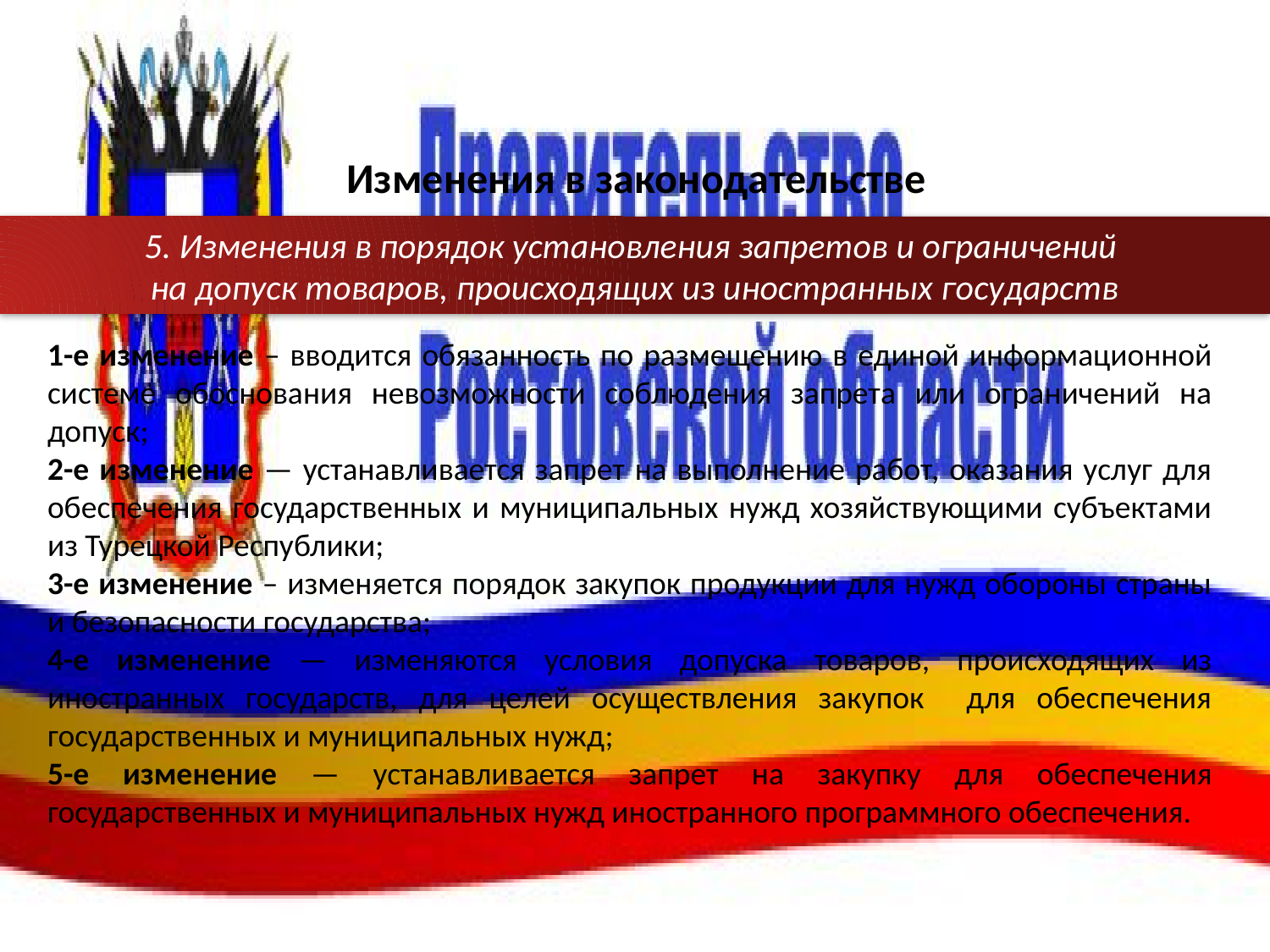

# Изменения в законодательстве
5. Изменения в порядок установления запретов и ограничений
на допуск товаров, происходящих из иностранных государств
1-е изменение – вводится обязанность по размещению в единой информационной системе обоснования невозможности соблюдения запрета или ограничений на допуск;
2-е изменение — устанавливается запрет на выполнение работ, оказания услуг для обеспечения государственных и муниципальных нужд хозяйствующими субъектами из Турецкой Республики;
3-е изменение – изменяется порядок закупок продукции для нужд обороны страны и безопасности государства;
4-е изменение — изменяются условия допуска товаров, происходящих из иностранных государств, для целей осуществления закупок  для обеспечения государственных и муниципальных нужд;
5-е изменение — устанавливается запрет на закупку для обеспечения государственных и муниципальных нужд иностранного программного обеспечения.